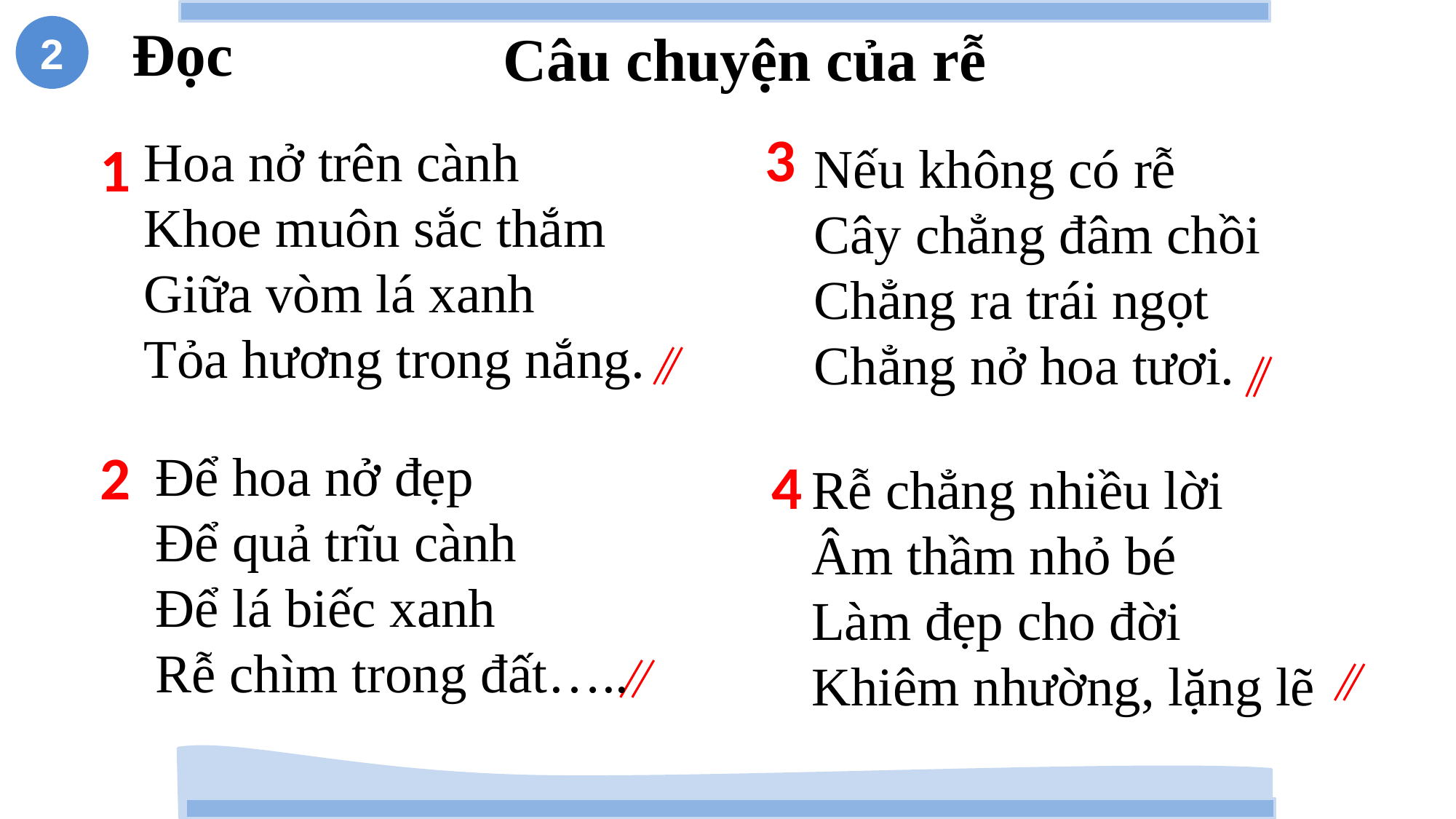

Đọc
Câu chuyện của rễ
2
3
Hoa nở trên cành
Khoe muôn sắc thắm
Giữa vòm lá xanh
Tỏa hương trong nắng.
1
Nếu không có rễ
Cây chẳng đâm chồi
Chẳng ra trái ngọt
Chẳng nở hoa tươi.
2
Để hoa nở đẹp
Để quả trĩu cành
Để lá biếc xanh
Rễ chìm trong đất…..
4
Rễ chẳng nhiều lời
Âm thầm nhỏ bé
Làm đẹp cho đời
Khiêm nhường, lặng lẽ